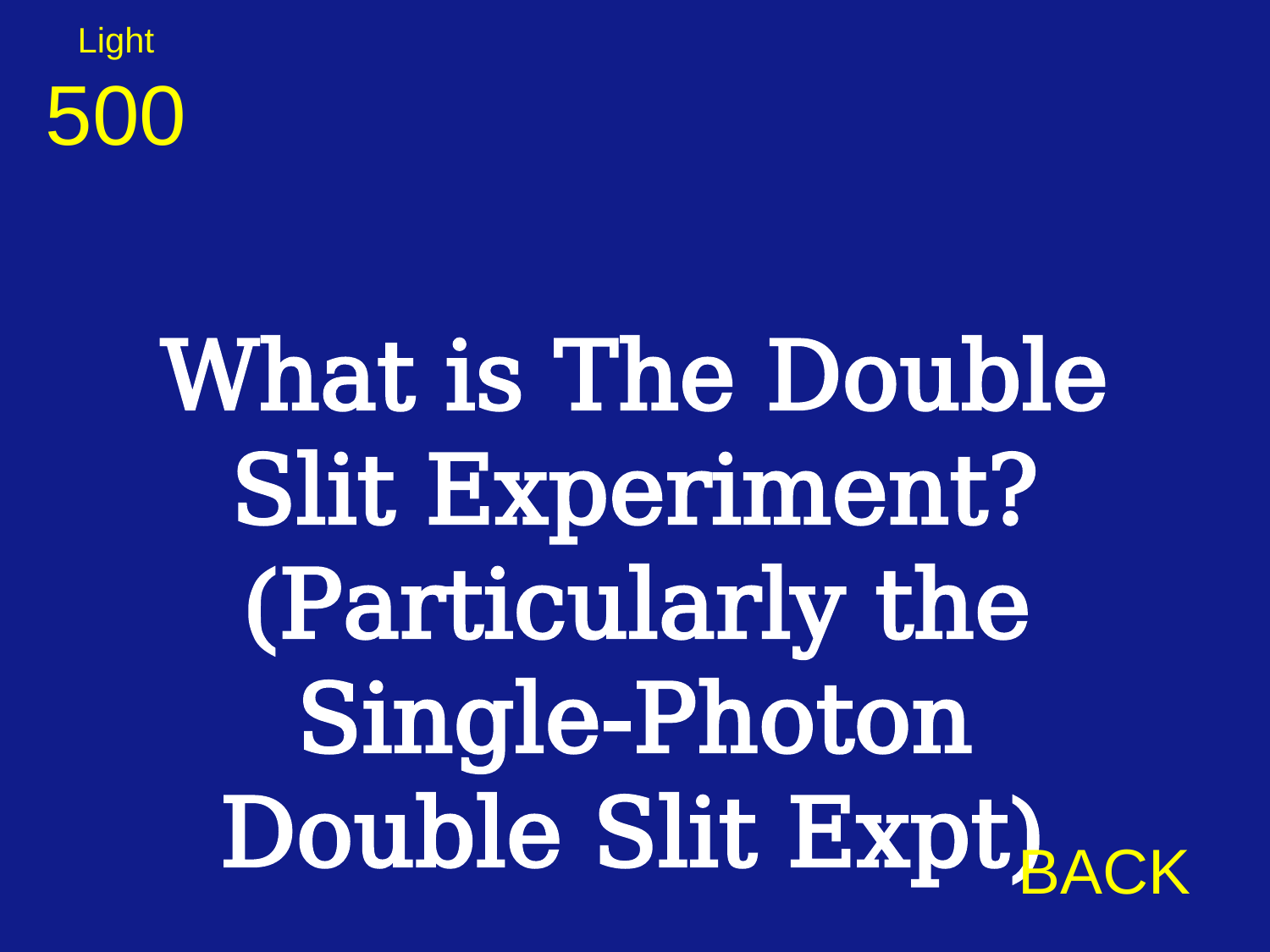

Light
500
What is The Double Slit Experiment? (Particularly the Single-Photon Double Slit Expt)

BACK